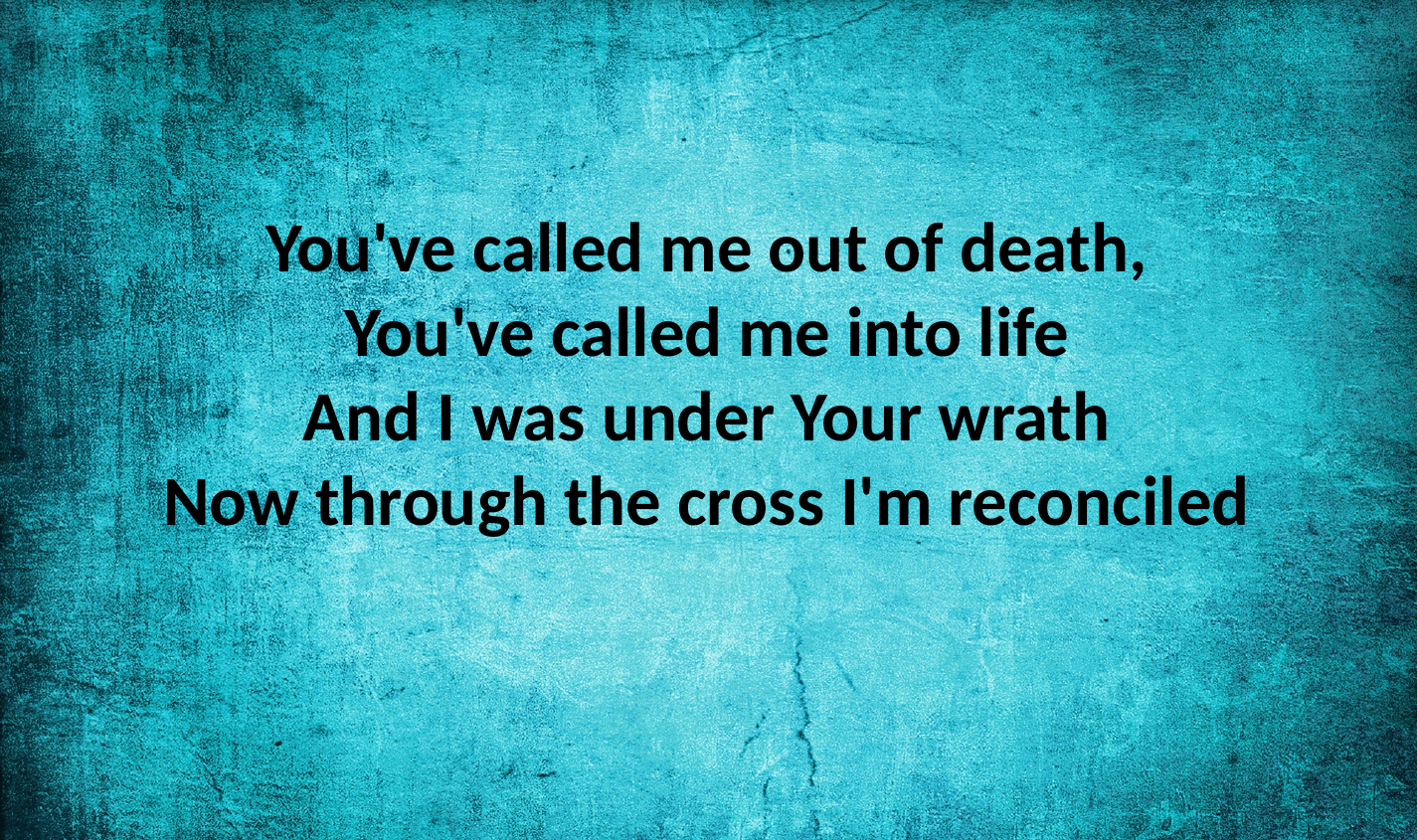

You've called me out of death,
You've called me into life
And I was under Your wrath
Now through the cross I'm reconciled